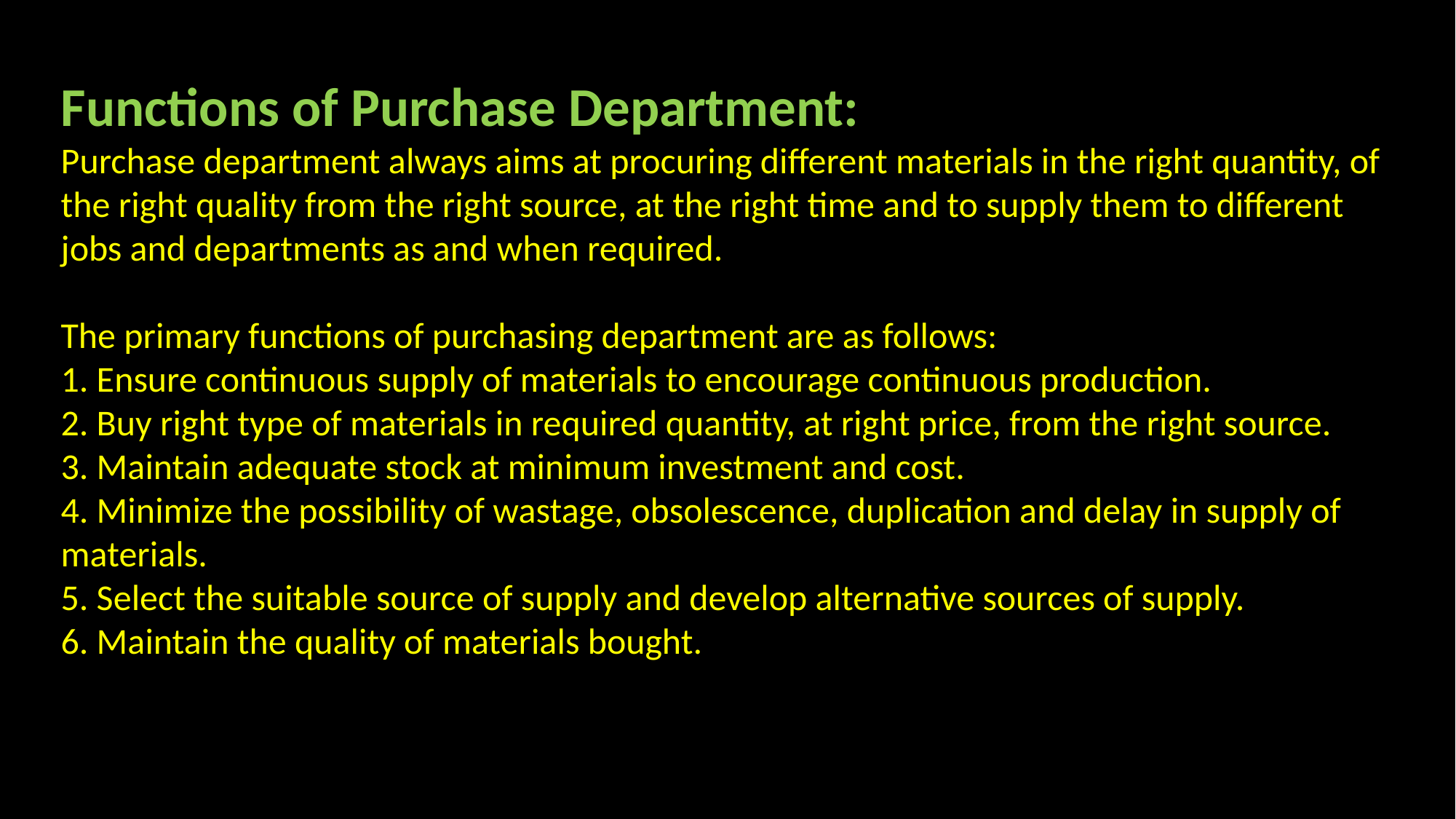

Functions of Purchase Department:
Purchase department always aims at procuring different materials in the right quantity, of the right quality from the right source, at the right time and to supply them to different jobs and departments as and when required.

The primary functions of purchasing department are as follows:
1. Ensure continuous supply of materials to encourage continuous production.
2. Buy right type of materials in required quantity, at right price, from the right source.
3. Maintain adequate stock at minimum investment and cost.
4. Minimize the possibility of wastage, obsolescence, duplication and delay in supply of materials.
5. Select the suitable source of supply and develop alternative sources of supply.
6. Maintain the quality of materials bought.